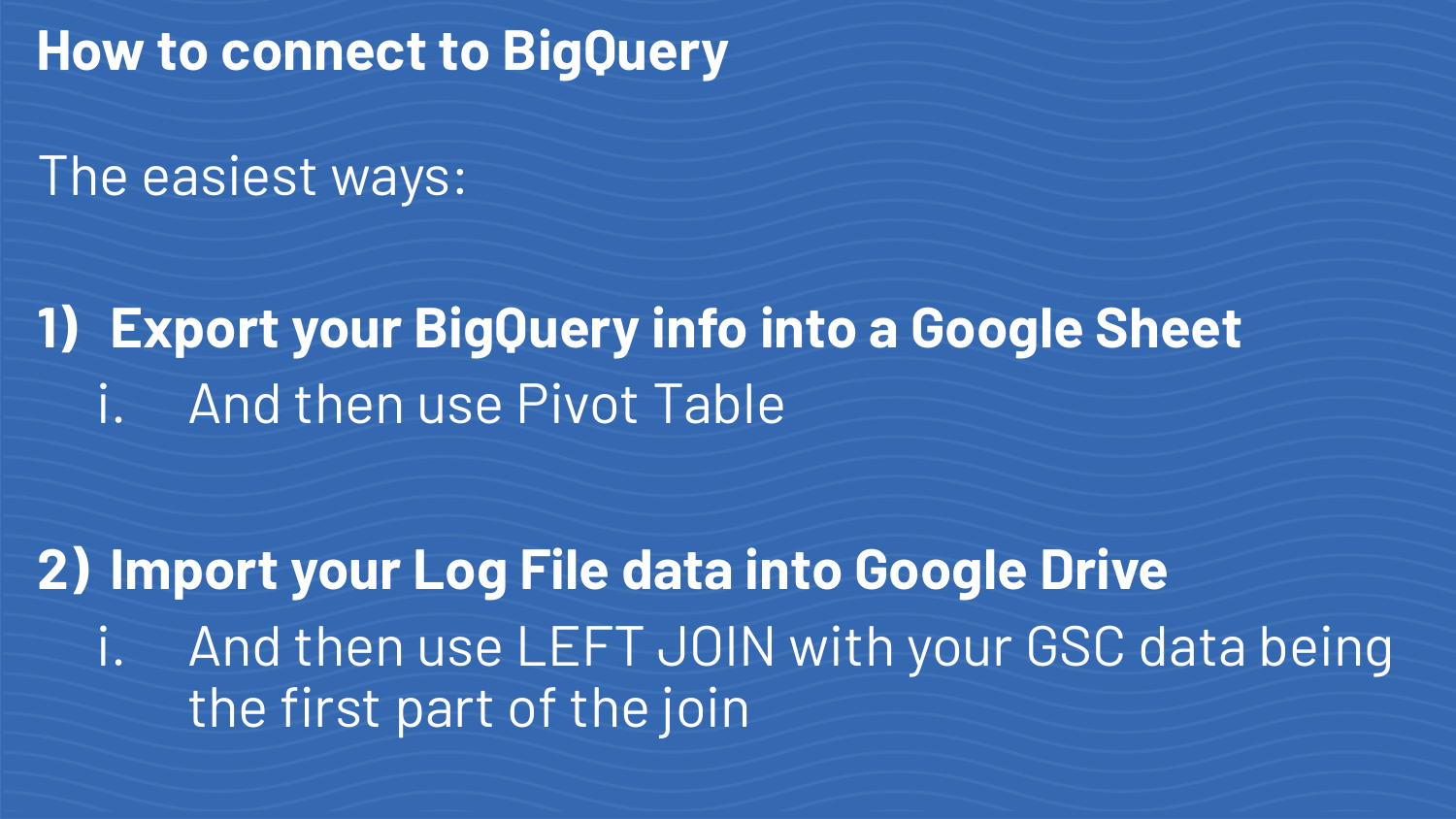

# How to connect to BigQuery
The easiest ways:

Export your BigQuery info into a Google Sheet
And then use Pivot Table

Import your Log File data into Google Drive
And then use LEFT JOIN with your GSC data being the first part of the join